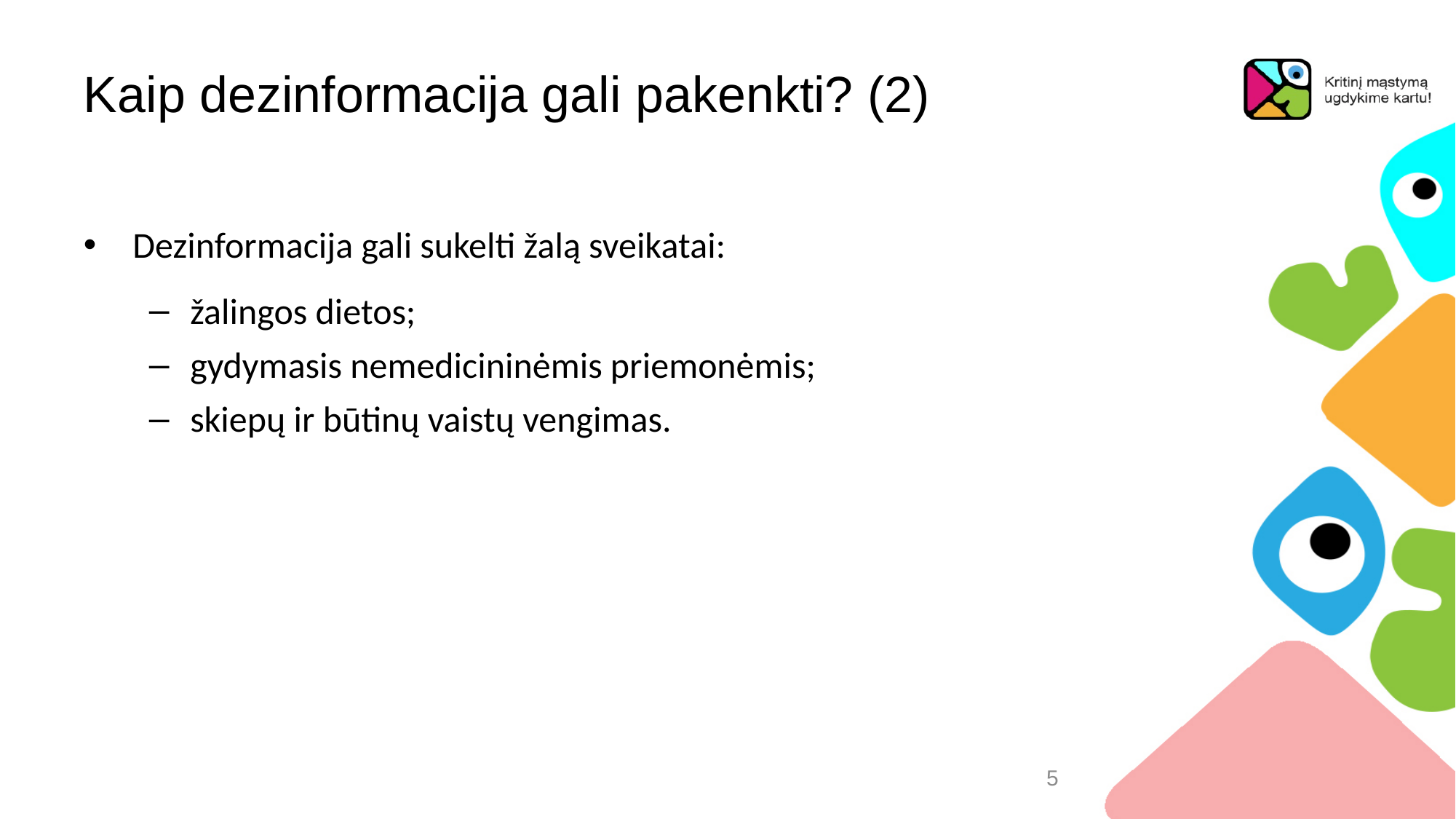

# Kaip dezinformacija gali pakenkti? (2)
Dezinformacija gali sukelti žalą sveikatai:
žalingos dietos;
gydymasis nemedicininėmis priemonėmis;
skiepų ir būtinų vaistų vengimas.

5